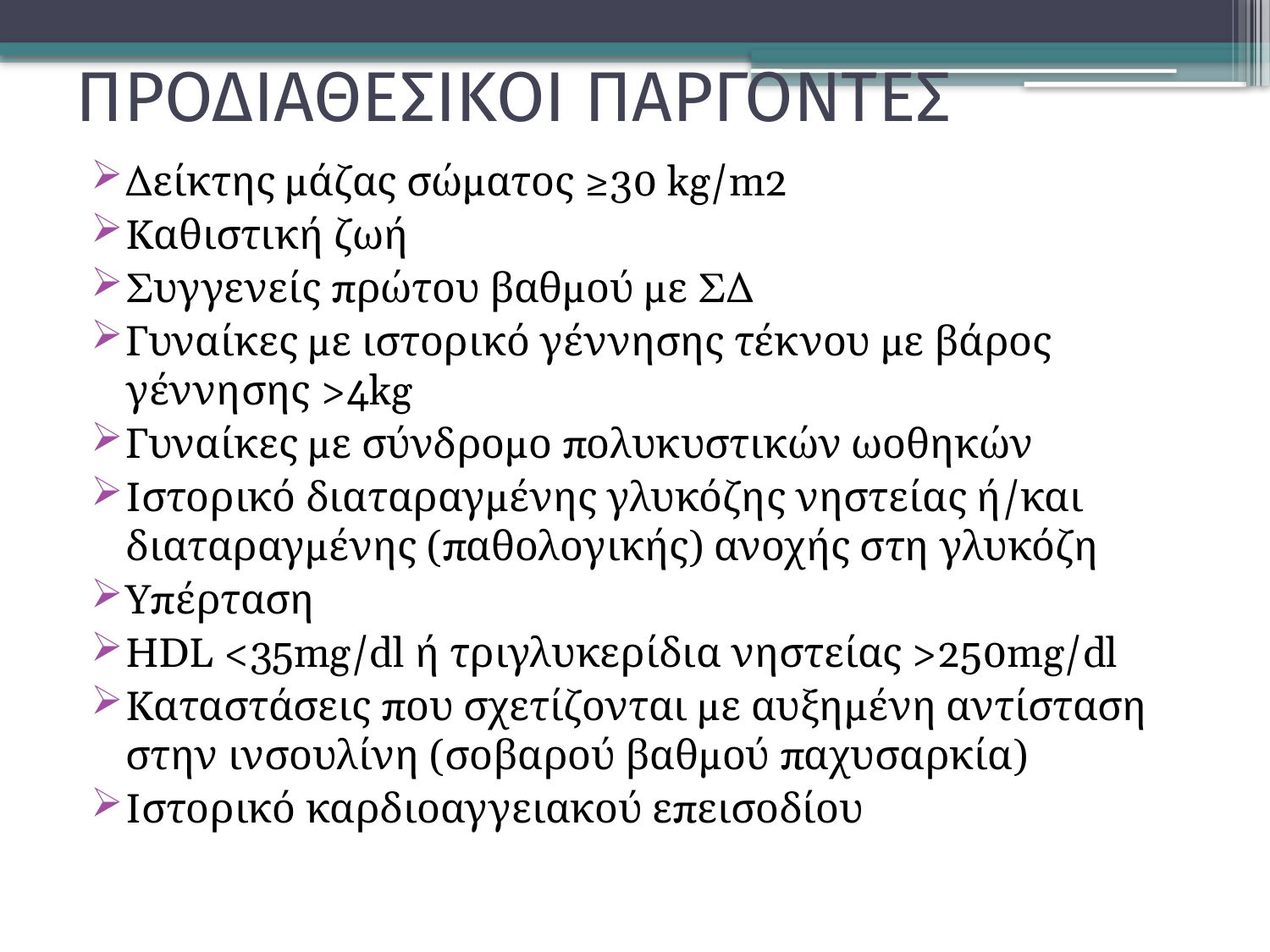

# ΠΡΟΔΙΑΘΕΣΙΚΟΙ ΠΑΡΓΟΝΤΕΣ
Δείκτης μάζας σώματος ≥30 kg/m2
Καθιστική ζωή
Συγγενείς πρώτου βαθμού με ΣΔ
Γυναίκες με ιστορικό γέννησης τέκνου με βάρος γέννησης >4kg
Γυναίκες με σύνδρομο πολυκυστικών ωοθηκών
Ιστορικό διαταραγμένης γλυκόζης νηστείας ή/και διαταραγμένης (παθολογικής) ανοχής στη γλυκόζη
Υπέρταση
HDL <35mg/dl ή τριγλυκερίδια νηστείας >250mg/dl
Καταστάσεις που σχετίζονται με αυξημένη αντίσταση στην ινσουλίνη (σοβαρού βαθμού παχυσαρκία)
Ιστορικό καρδιοαγγειακού επεισοδίου